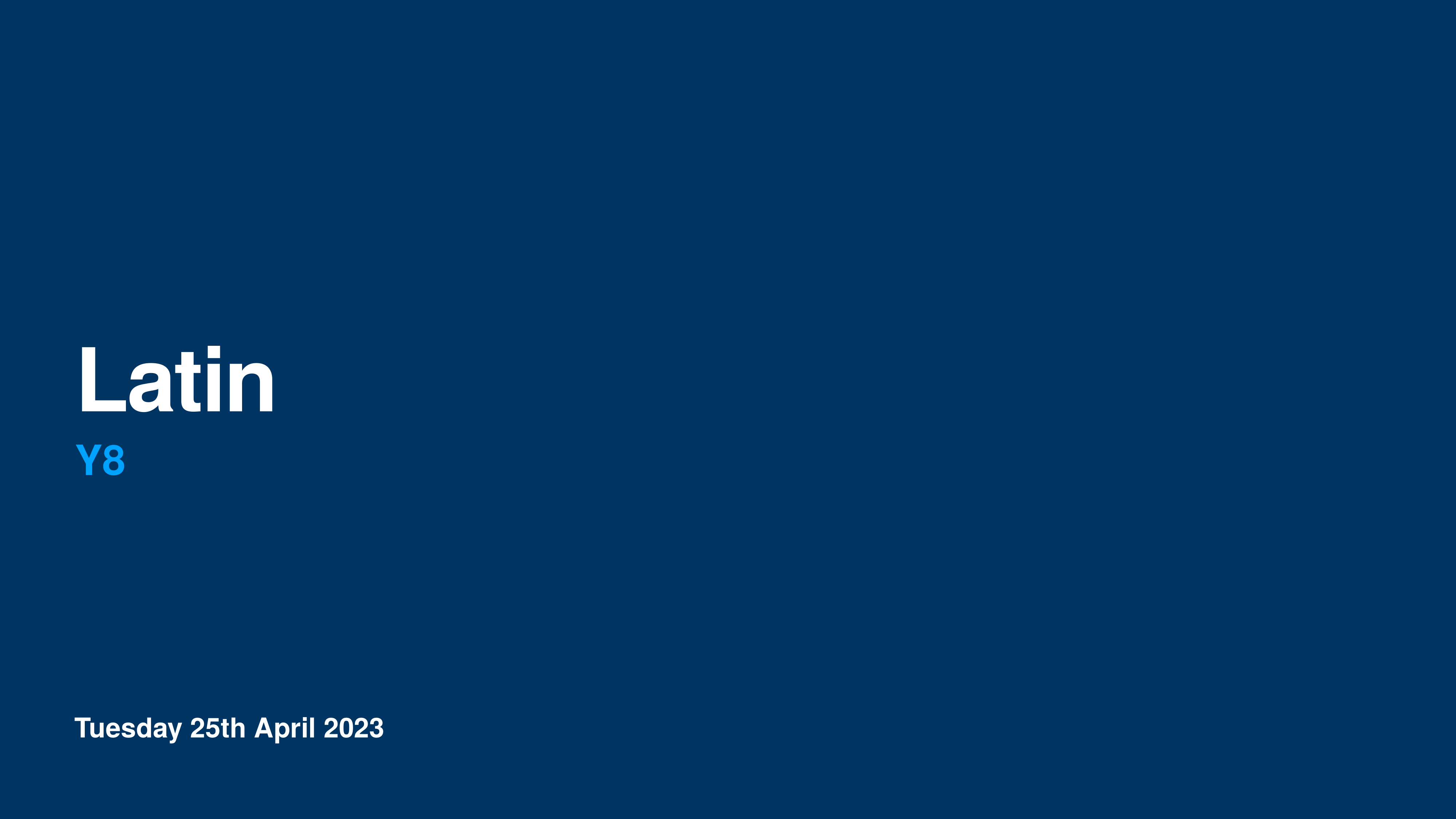

# Latin
Y8
Tuesday 25th April 2023